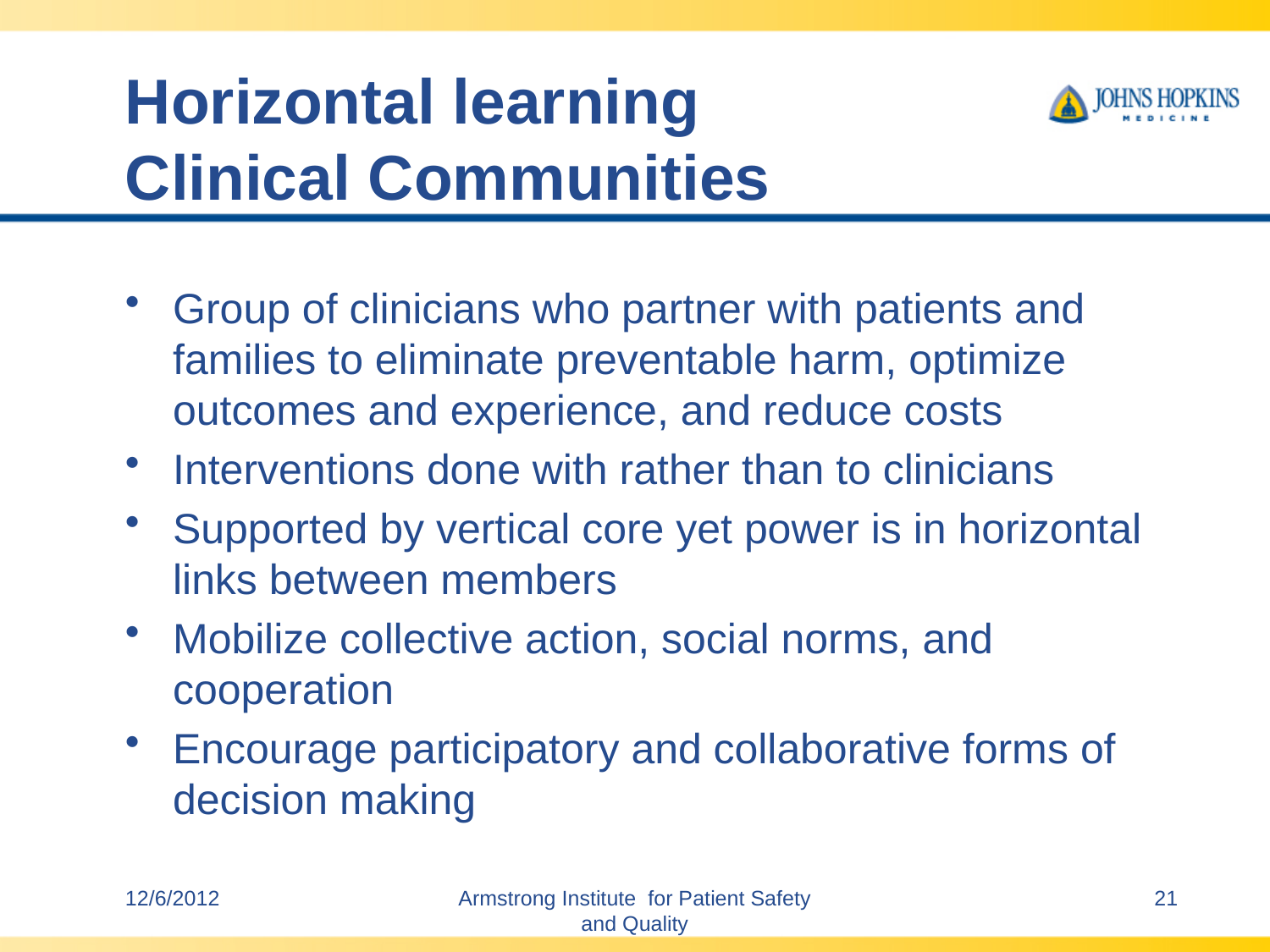

# Horizontal learning Clinical Communities
Group of clinicians who partner with patients and families to eliminate preventable harm, optimize outcomes and experience, and reduce costs
Interventions done with rather than to clinicians
Supported by vertical core yet power is in horizontal links between members
Mobilize collective action, social norms, and cooperation
Encourage participatory and collaborative forms of decision making
12/6/2012
Armstrong Institute  for Patient Safety and Quality
21